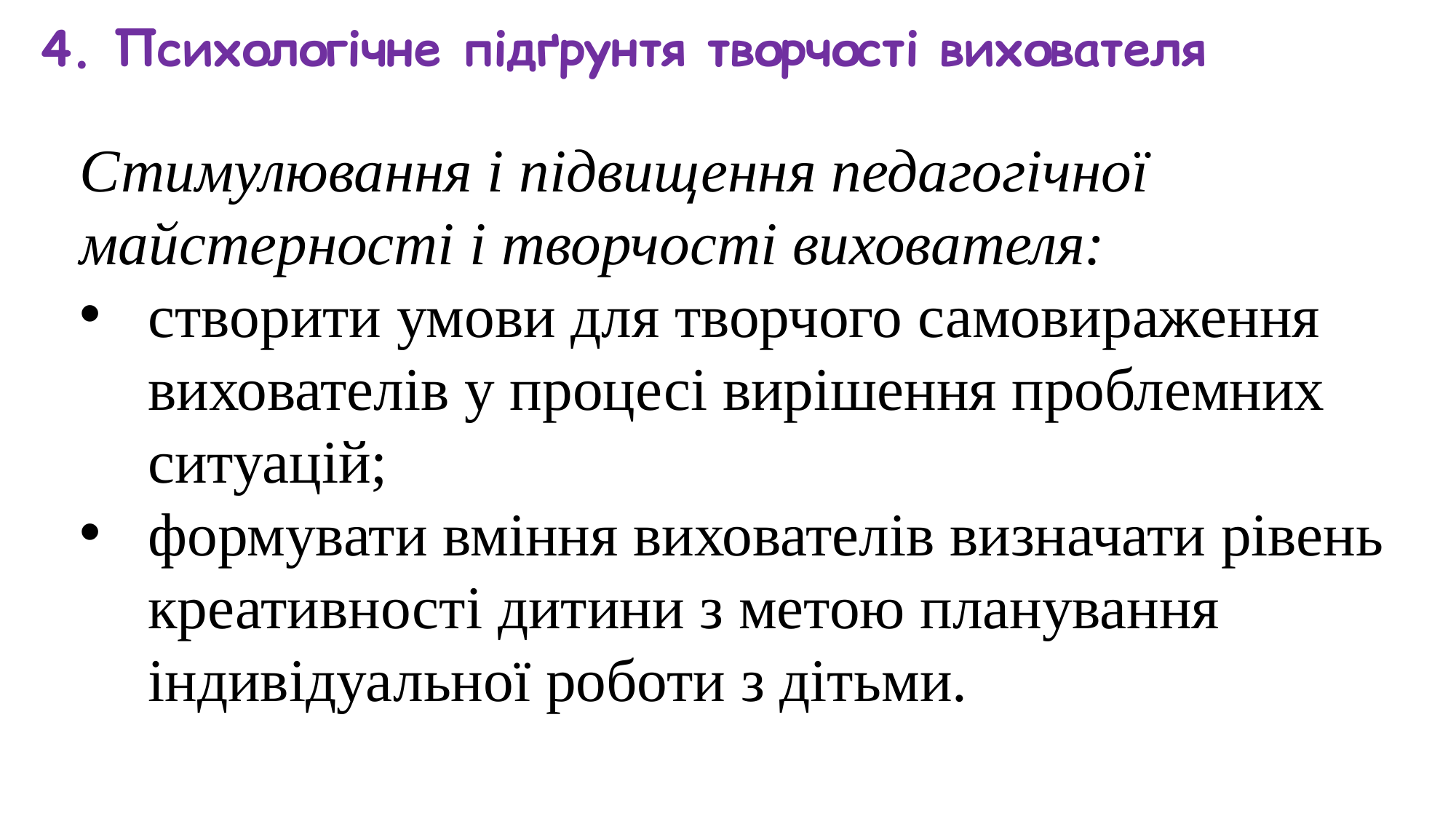

4. Психологічне підґрунтя творчості вихователя
Стимулювання і підвищення педагогічної майстерності і творчості вихователя:
створити умови для творчого самовираження вихователів у процесі вирішення проблемних ситуацій;
формувати вміння вихователів визначати рівень креативності дитини з метою планування індивідуальної роботи з дітьми.